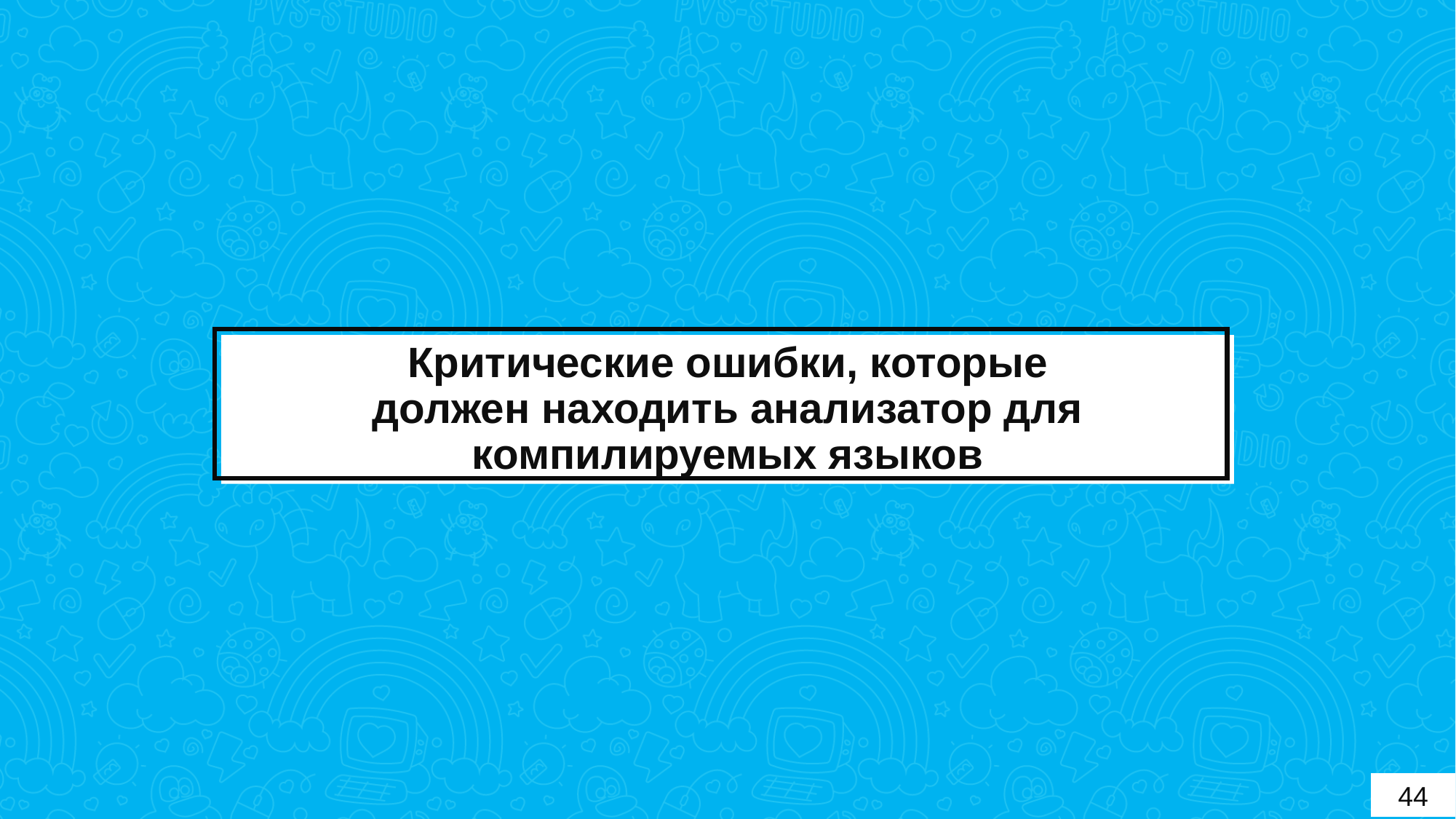

# Критические ошибки, которые должен находить анализатор для компилируемых языков
44